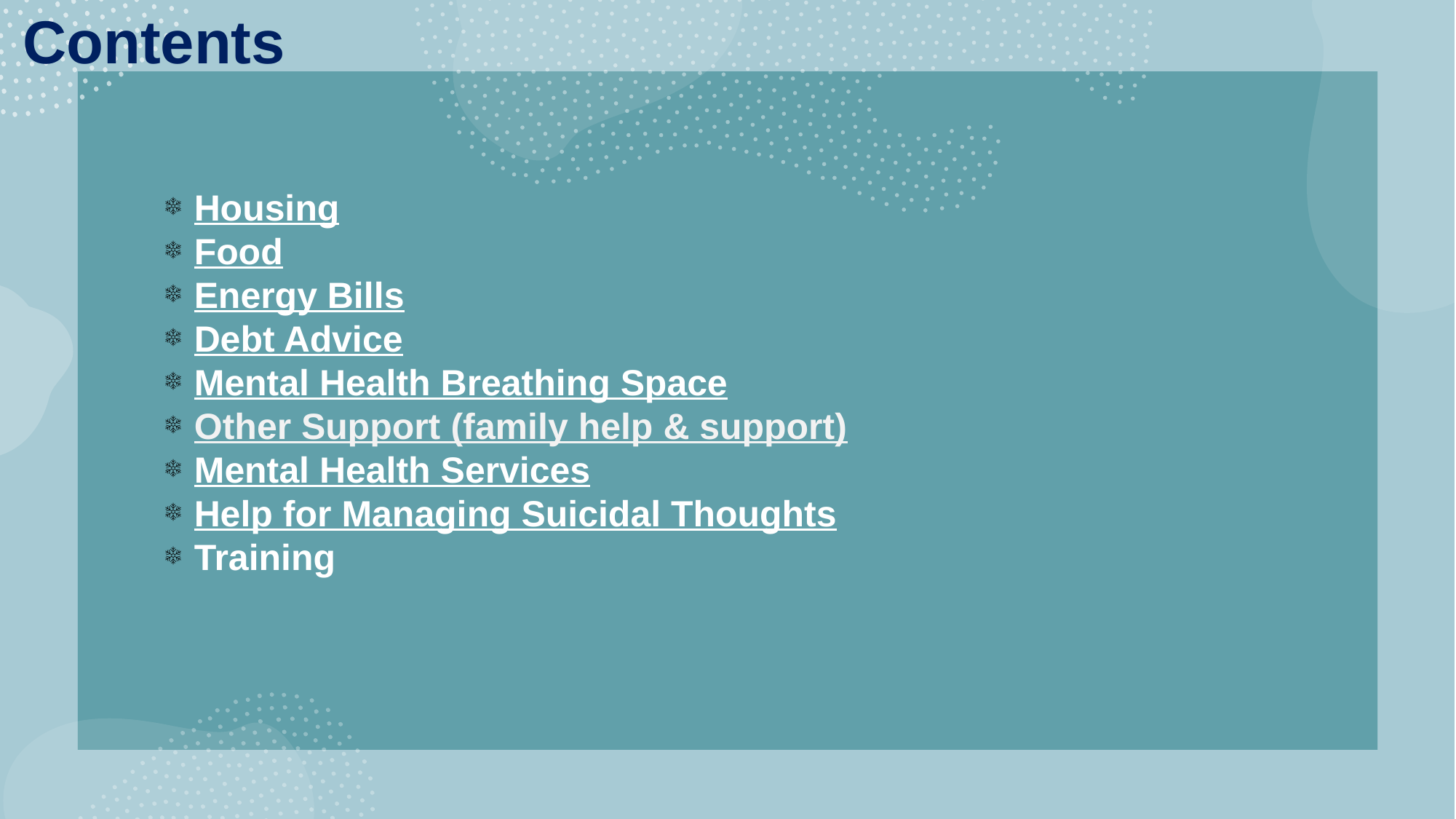

Contents

Housing
Food
Energy Bills
Debt Advice
Mental Health Breathing Space
Other Support (family help & support)
Mental Health Services
Help for Managing Suicidal Thoughts
Training

2